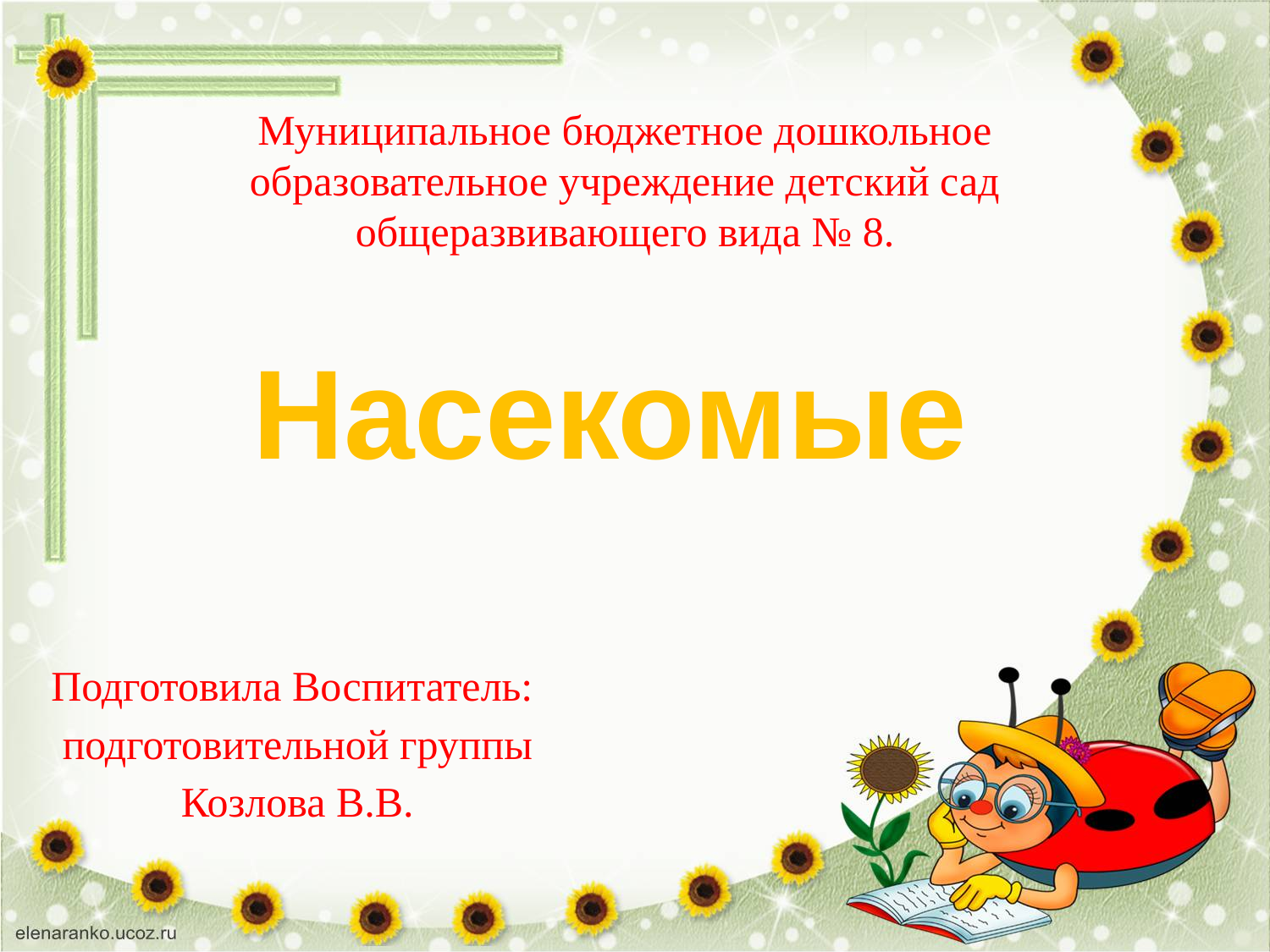

Муниципальное бюджетное дошкольное образовательное учреждение детский сад общеразвивающего вида № 8.
Насекомые
Подготовила Воспитатель:
подготовительной группы
Козлова В.В.